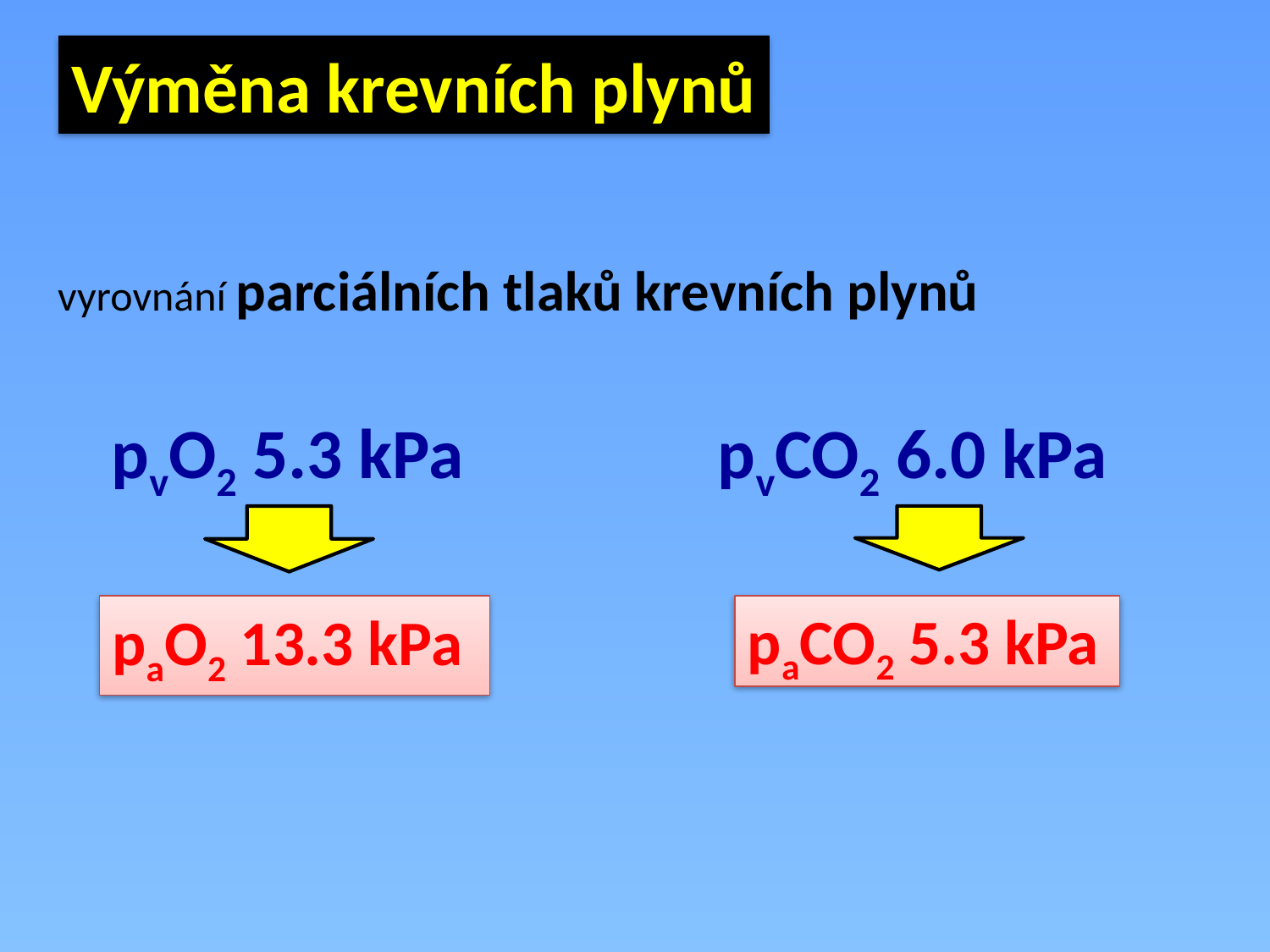

Výměna krevních plynů
vyrovnání parciálních tlaků krevních plynů

pvO2 5.3 kPa                pvCO2 6.0 kPa

paO2 13.3 kPa
paCO2 5.3 kPa